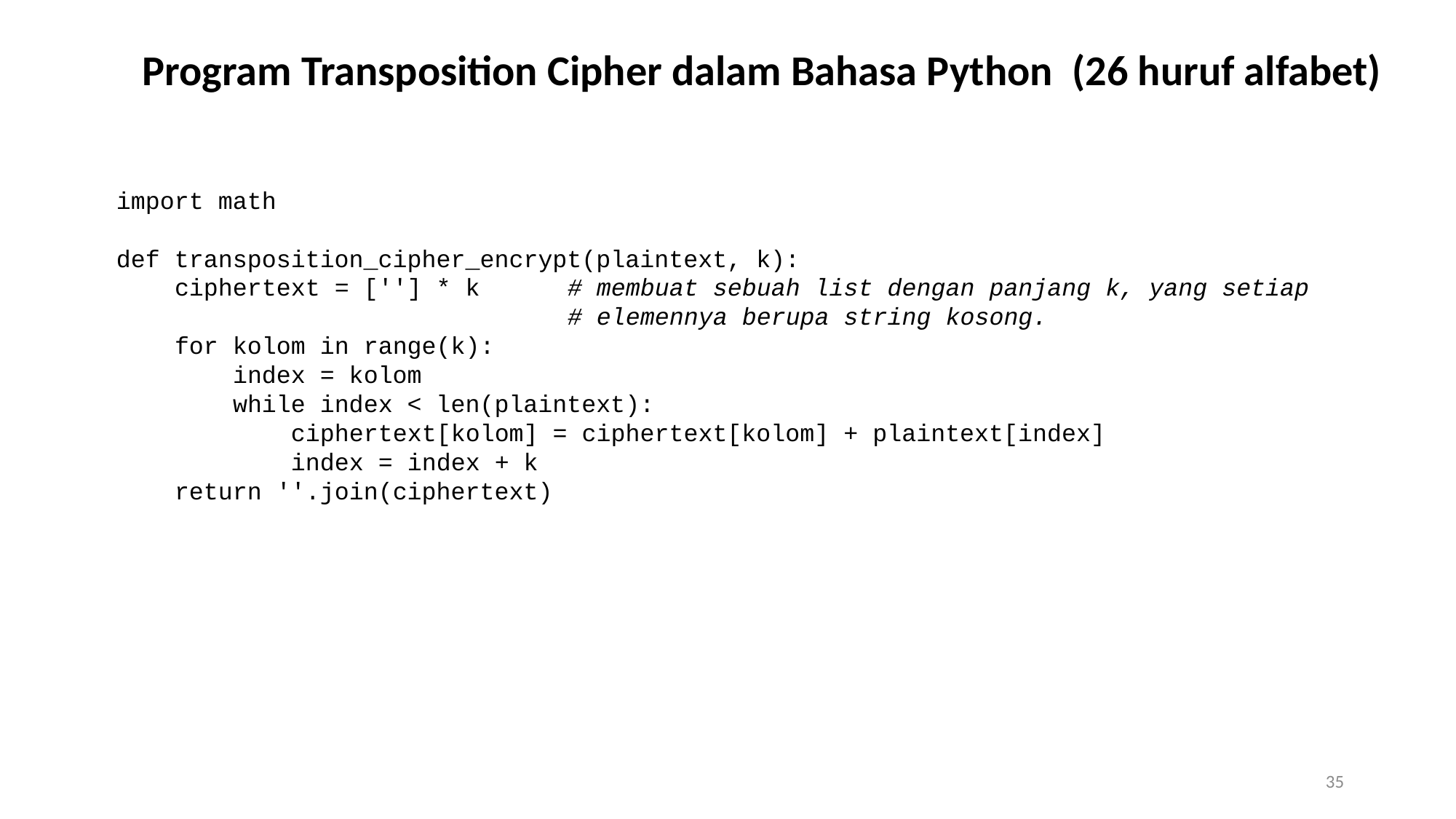

Program Transposition Cipher dalam Bahasa Python  (26 huruf alfabet)
import math

def transposition_cipher_encrypt(plaintext, k):
    ciphertext = [''] * k      # membuat sebuah list dengan panjang k, yang setiap
                               # elemennya berupa string kosong.
    for kolom in range(k):
        index = kolom
        while index < len(plaintext):
            ciphertext[kolom] = ciphertext[kolom] + plaintext[index]
            index = index + k
    return ''.join(ciphertext)

35